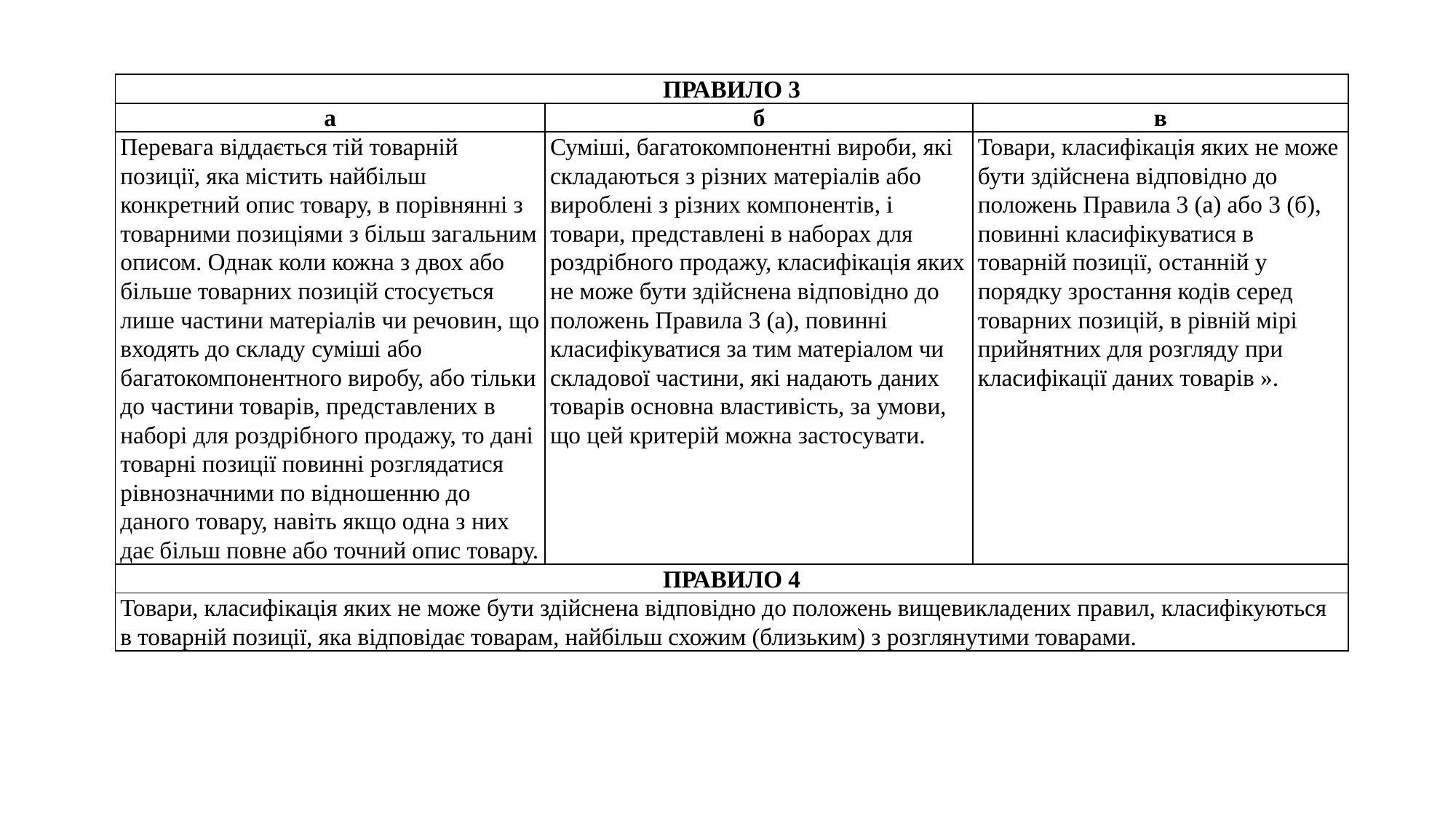

| ПРАВИЛО 3 |  |  |
| --- | --- | --- |
| а | б | в |
| Перевага віддається тій товарній позиції, яка містить найбільш конкретний опис товару, в порівнянні з товарними позиціями з більш загальним описом. Однак коли кожна з двох або більше товарних позицій стосується лише частини матеріалів чи речовин, що входять до складу суміші або багатокомпонентного виробу, або тільки до частини товарів, представлених в наборі для роздрібного продажу, то дані товарні позиції повинні розглядатися рівнозначними по відношенню до даного товару, навіть якщо одна з них дає більш повне або точний опис товару. | Суміші, багатокомпонентні вироби, які складаються з різних матеріалів або вироблені з різних компонентів, і товари, представлені в наборах для роздрібного продажу, класифікація яких не може бути здійснена відповідно до положень Правила 3 (а), повинні класифікуватися за тим матеріалом чи складової частини, які надають даних товарів основна властивість, за умови, що цей критерій можна застосувати. | Товари, класифікація яких не може бути здійснена відповідно до положень Правила 3 (а) або 3 (б), повинні класифікуватися в товарній позиції, останній у порядку зростання кодів серед товарних позицій, в рівній мірі прийнятних для розгляду при класифікації даних товарів ». |
| ПРАВИЛО 4 |  |  |
| Товари, класифікація яких не може бути здійснена відповідно до положень вищевикладених правил, класифікуються в товарній позиції, яка відповідає товарам, найбільш схожим (близьким) з розглянутими товарами. |  |  |